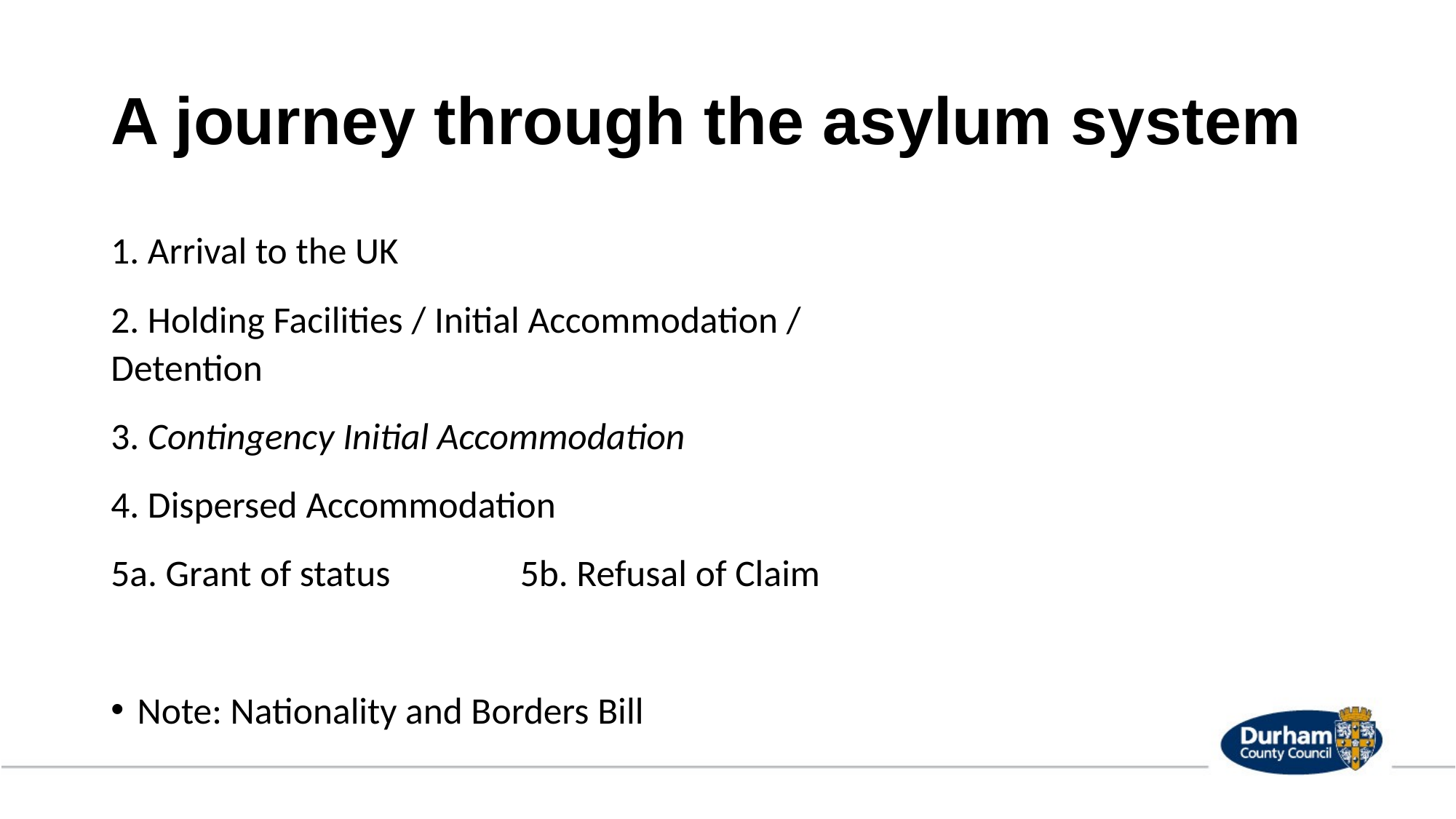

# A journey through the asylum system
1. Arrival to the UK
2. Holding Facilities / Initial Accommodation / Detention
3. Contingency Initial Accommodation
4. Dispersed Accommodation
5a. Grant of status		5b. Refusal of Claim

Note: Nationality and Borders Bill